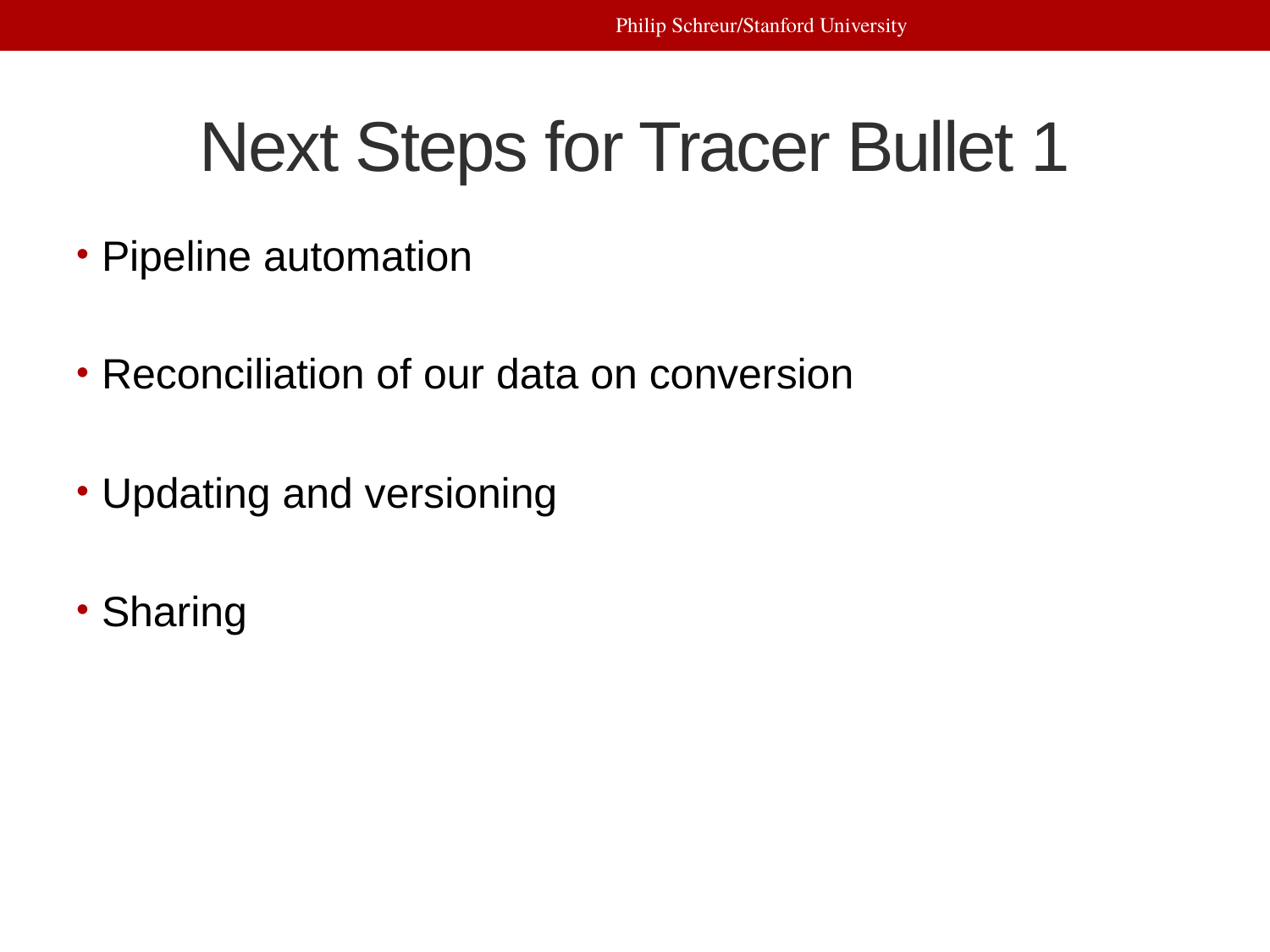

Philip Schreur/Stanford University
# Next Steps for Tracer Bullet 1
Pipeline automation

Reconciliation of our data on conversion

Updating and versioning

Sharing